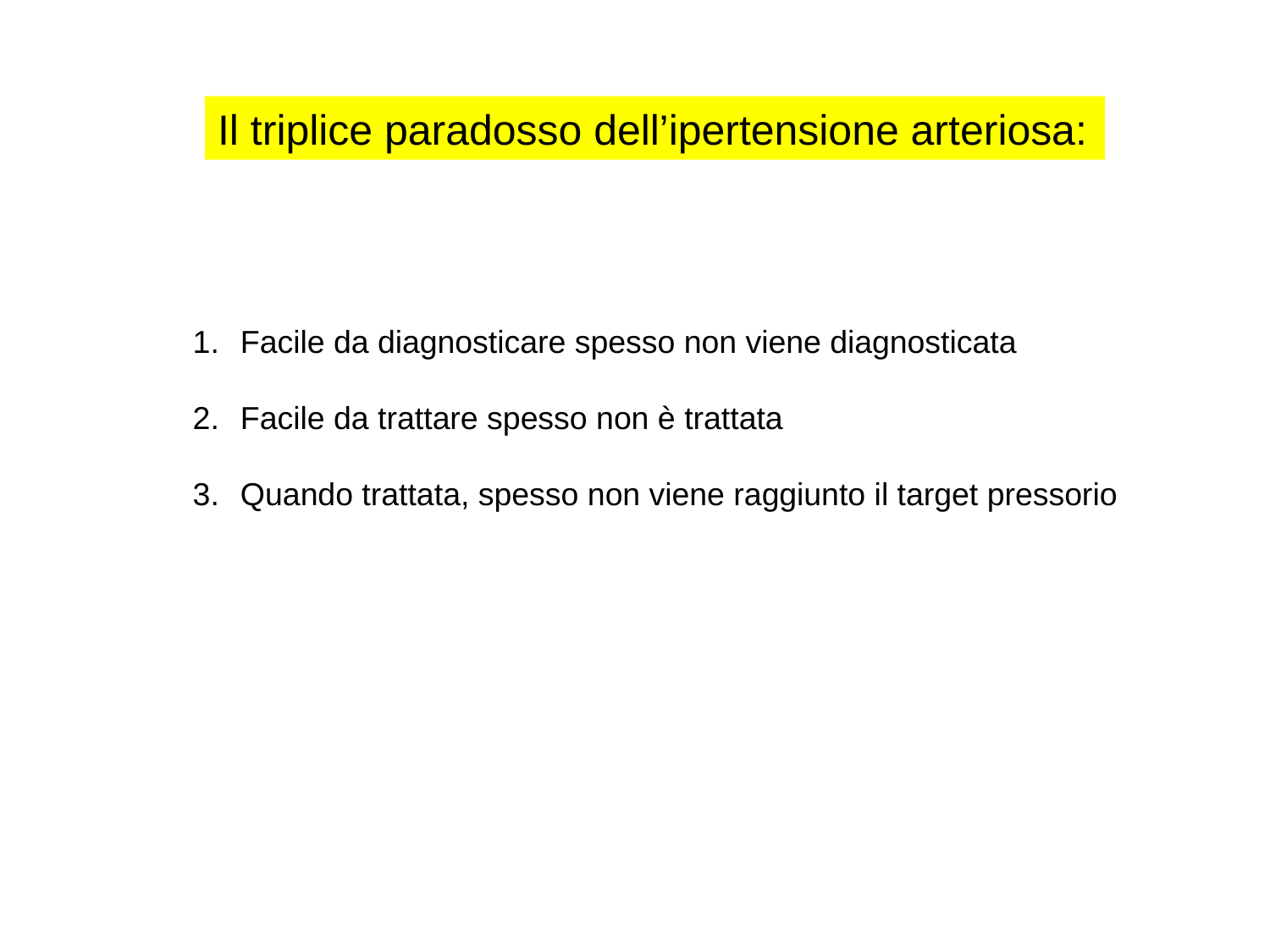

Il triplice paradosso dell’ipertensione arteriosa:

Facile da diagnosticare spesso non viene diagnosticata

Facile da trattare spesso non è trattata

Quando trattata, spesso non viene raggiunto il target pressorio